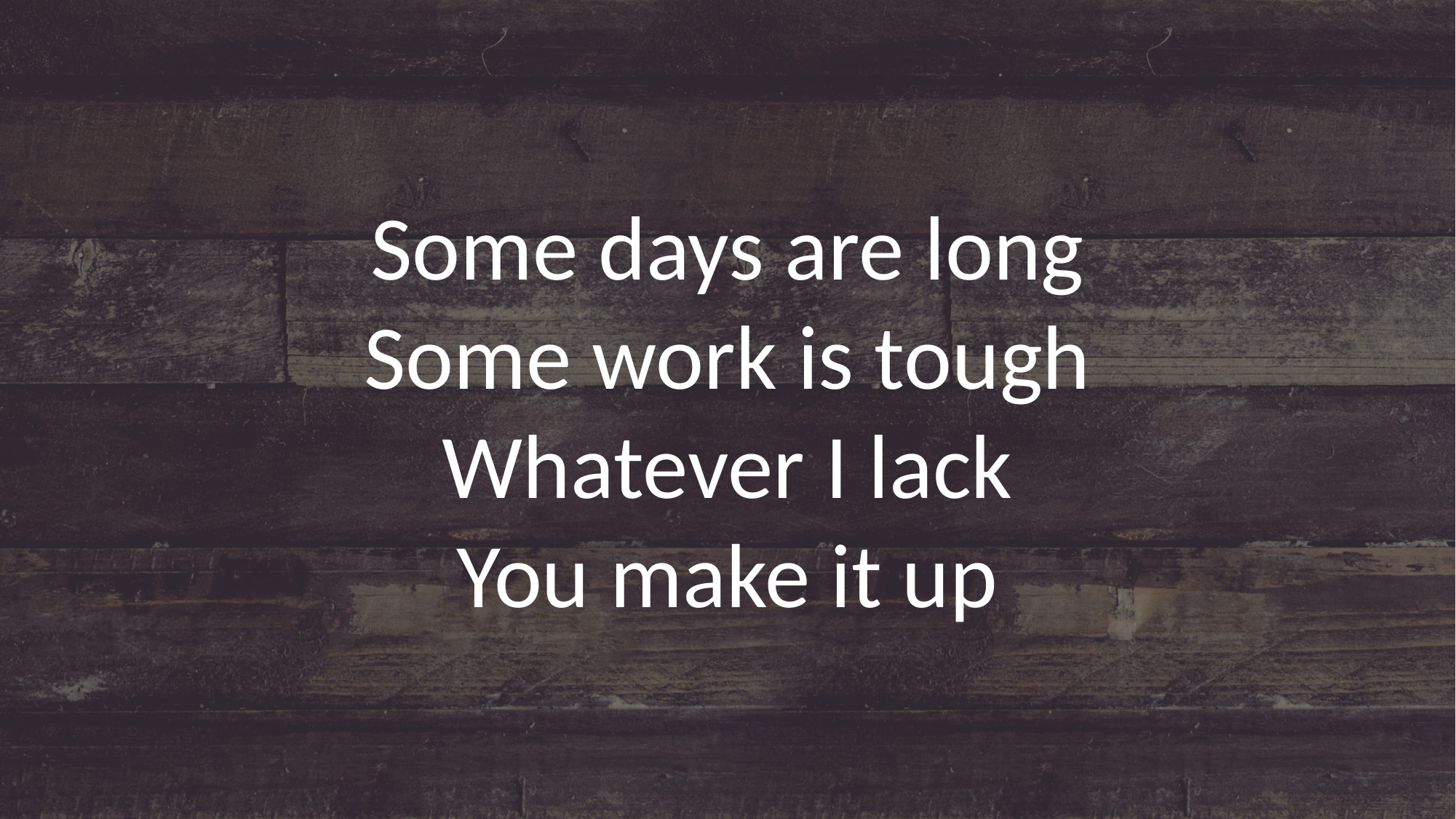

Some days are long
Some work is tough
Whatever I lack
You make it up